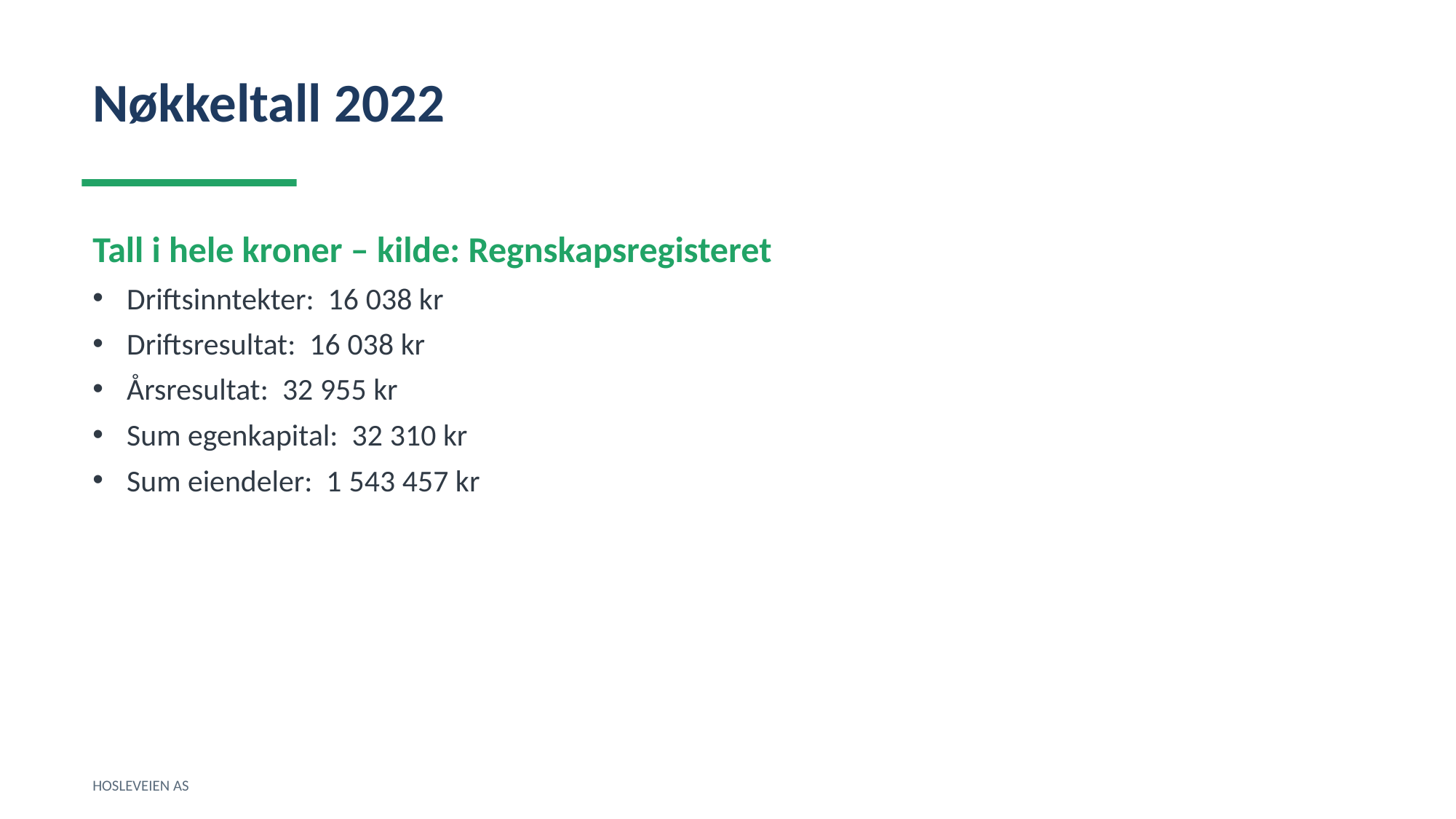

Nøkkeltall 2022

Tall i hele kroner – kilde: Regnskapsregisteret
Driftsinntekter:  16 038 kr
Driftsresultat:  16 038 kr
Årsresultat:  32 955 kr
Sum egenkapital:  32 310 kr
Sum eiendeler:  1 543 457 kr
HOSLEVEIEN AS